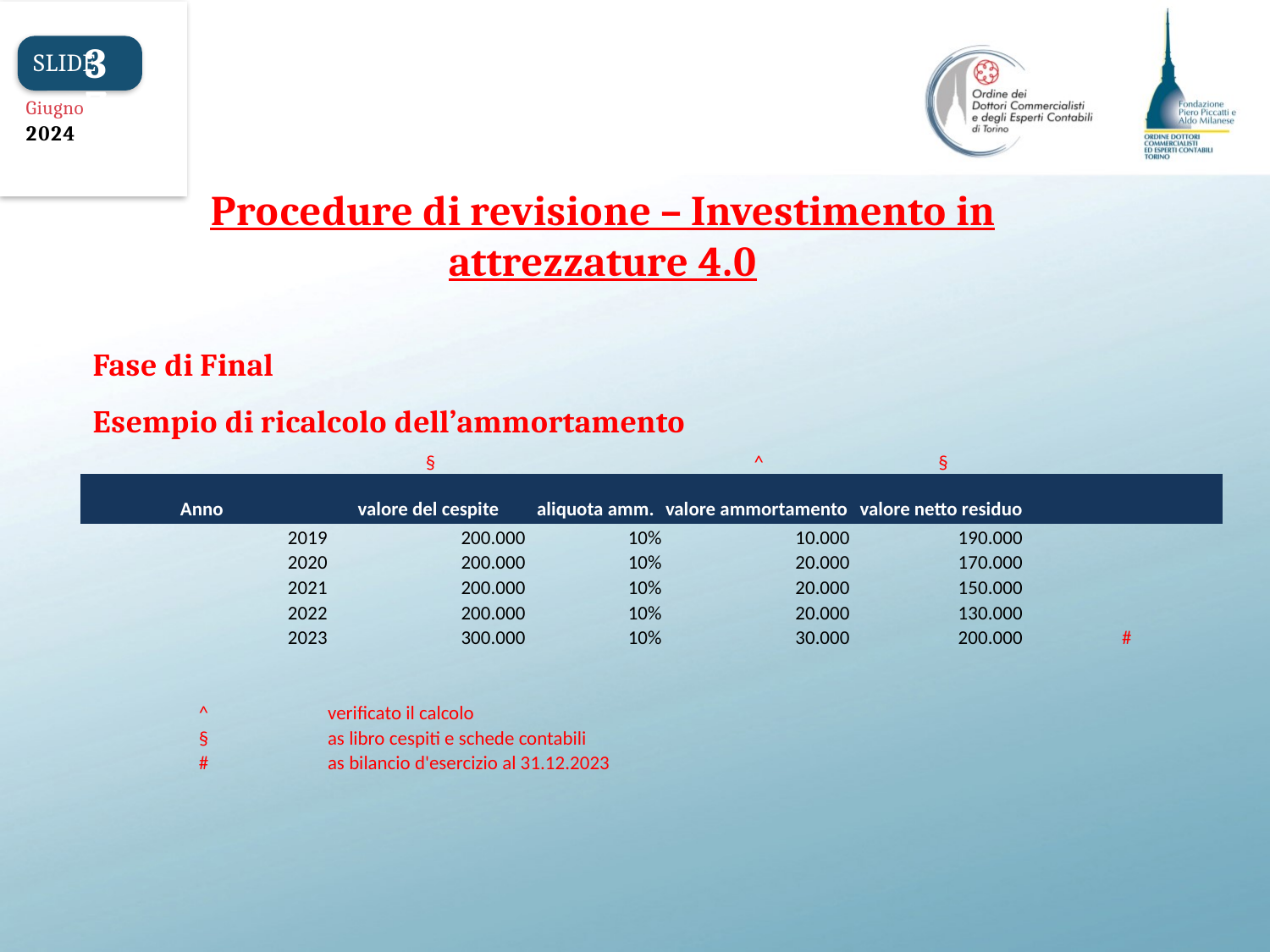

37
SLIDE

Giugno
2024
Procedure di revisione – Investimento in attrezzature 4.0
Fase di Final
Esempio di ricalcolo dell’ammortamento

#

|  | § |  | ^ | § |  |
| --- | --- | --- | --- | --- | --- |
|  |  |  |  |  |  |
| Anno | valore del cespite | aliquota amm. | valore ammortamento | valore netto residuo |  |
| 2019 | 200.000 | 10% | 10.000 | 190.000 |  |
| 2020 | 200.000 | 10% | 20.000 | 170.000 |  |
| 2021 | 200.000 | 10% | 20.000 | 150.000 |  |
| 2022 | 200.000 | 10% | 20.000 | 130.000 |  |
| 2023 | 300.000 | 10% | 30.000 | 200.000 | # |
|  |  |  |  |  |  |
|  |  |  |  |  |  |
| ^ | verificato il calcolo |  |  |  |  |
| § | as libro cespiti e schede contabili |  |  |  |  |
| # | as bilancio d'esercizio al 31.12.2023 |  |  |  |  |